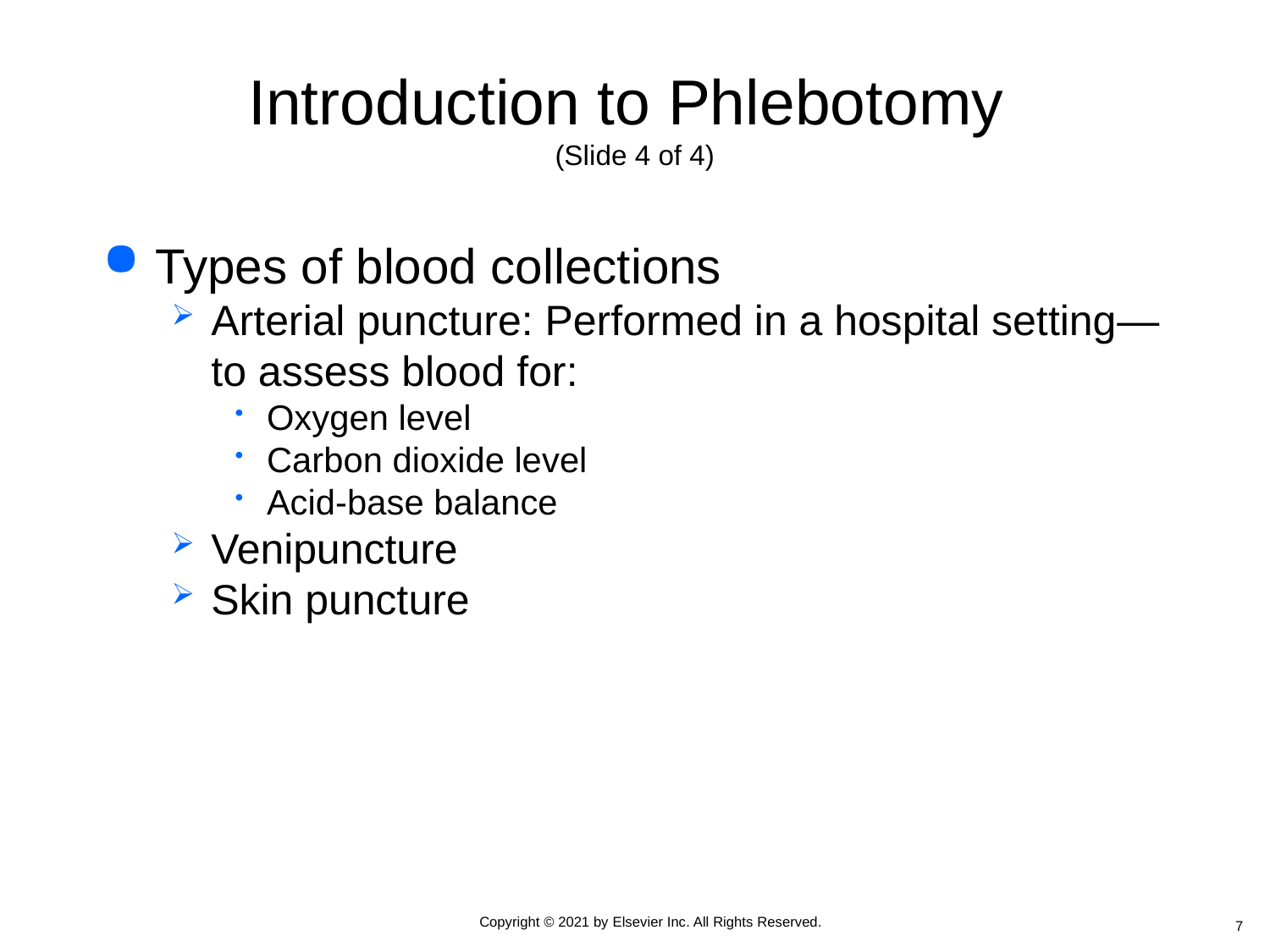

# Introduction to Phlebotomy (Slide 4 of 4)
Types of blood collections
Arterial puncture: Performed in a hospital setting—to assess blood for:
Oxygen level
Carbon dioxide level
Acid-base balance
Venipuncture
Skin puncture
7